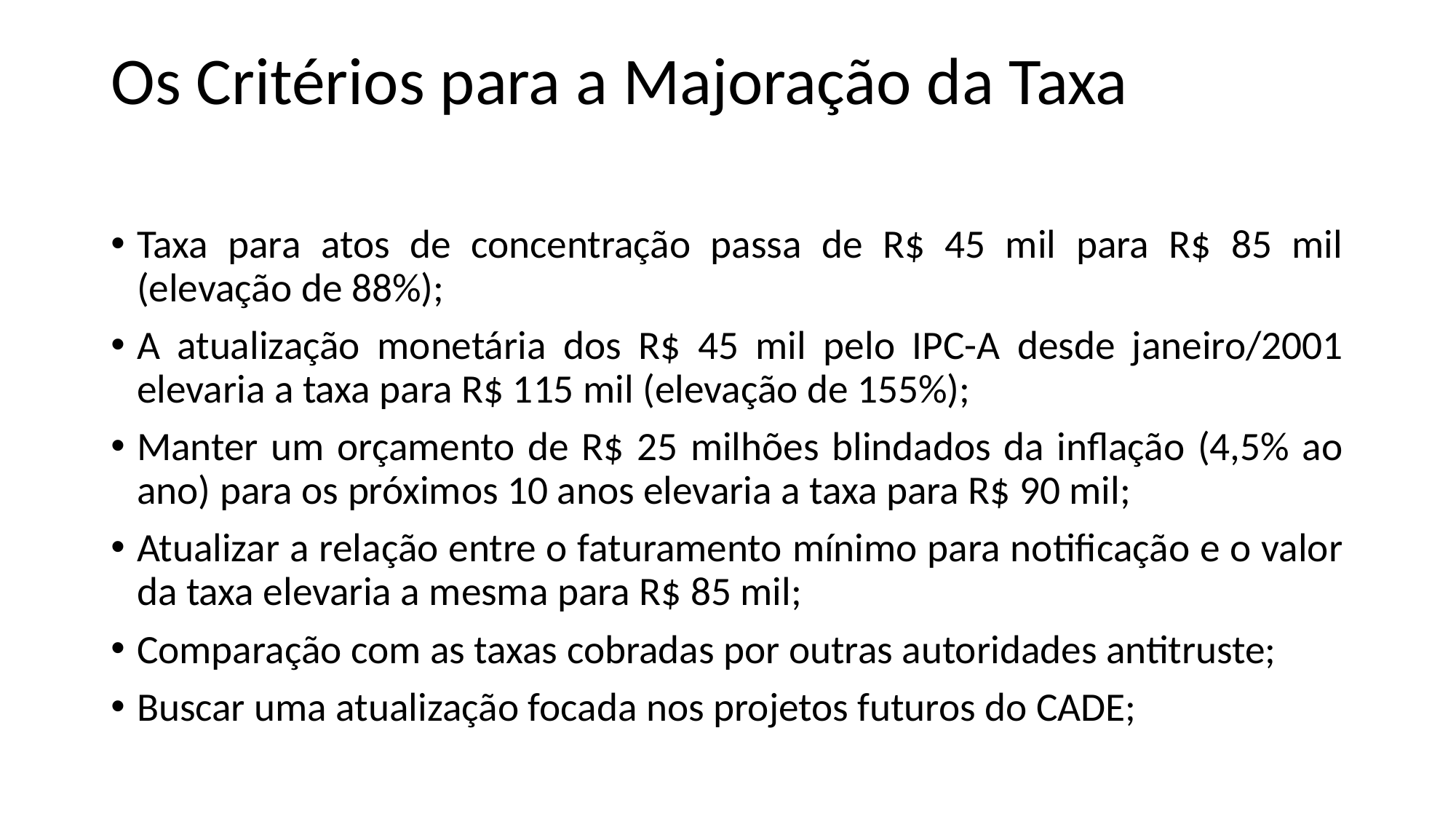

# Os Critérios para a Majoração da Taxa
Taxa para atos de concentração passa de R$ 45 mil para R$ 85 mil (elevação de 88%);
A atualização monetária dos R$ 45 mil pelo IPC-A desde janeiro/2001 elevaria a taxa para R$ 115 mil (elevação de 155%);
Manter um orçamento de R$ 25 milhões blindados da inflação (4,5% ao ano) para os próximos 10 anos elevaria a taxa para R$ 90 mil;
Atualizar a relação entre o faturamento mínimo para notificação e o valor da taxa elevaria a mesma para R$ 85 mil;
Comparação com as taxas cobradas por outras autoridades antitruste;
Buscar uma atualização focada nos projetos futuros do CADE;